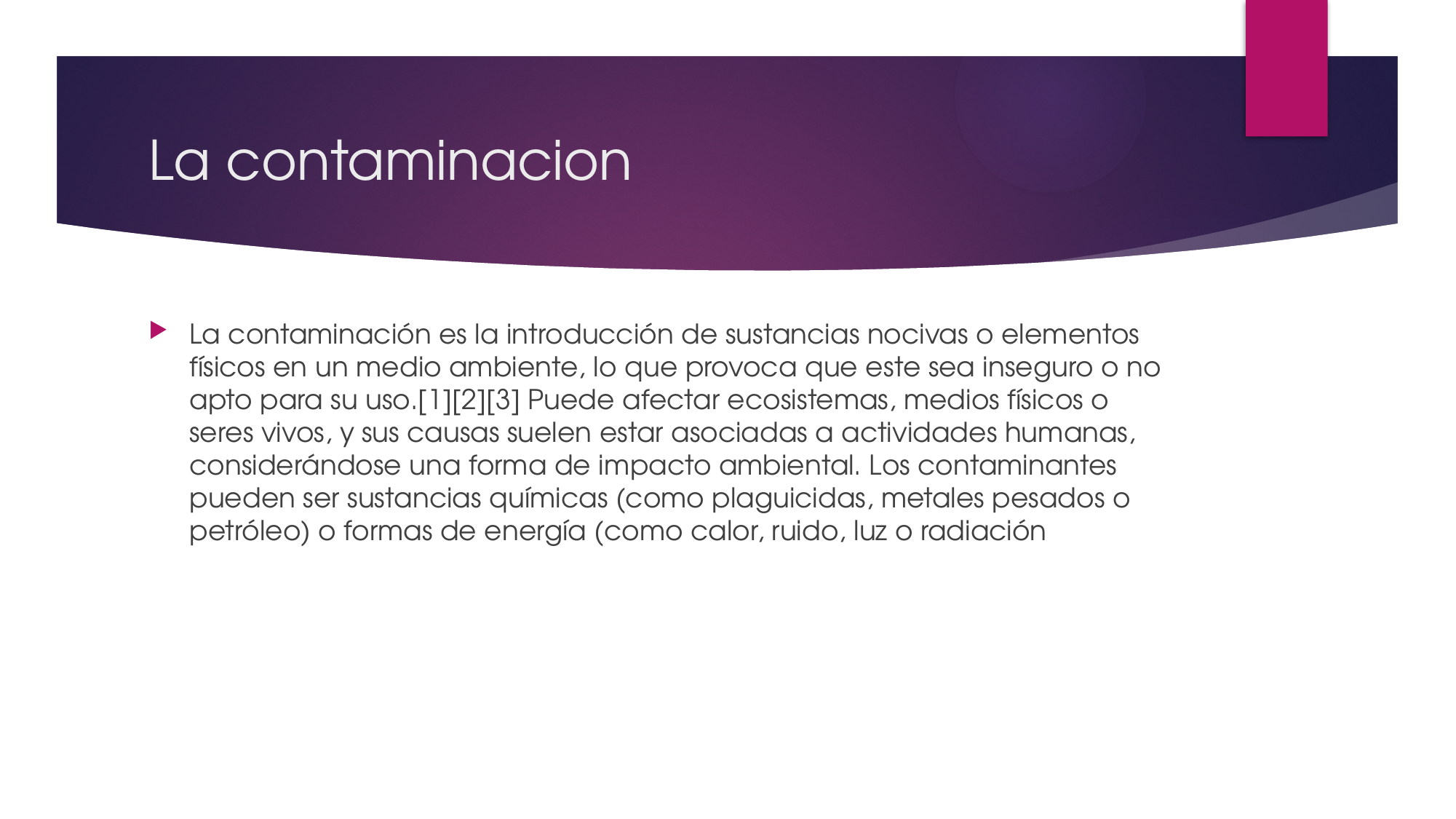

# La contaminacion
La contaminación es la introducción de sustancias nocivas o elementos físicos en un medio ambiente, lo que provoca que este sea inseguro o no apto para su uso.[1]​[2]​[3]​ Puede afectar ecosistemas, medios físicos o seres vivos, y sus causas suelen estar asociadas a actividades humanas, considerándose una forma de impacto ambiental. Los contaminantes pueden ser sustancias químicas (como plaguicidas, metales pesados o petróleo) o formas de energía (como calor, ruido, luz o radiación